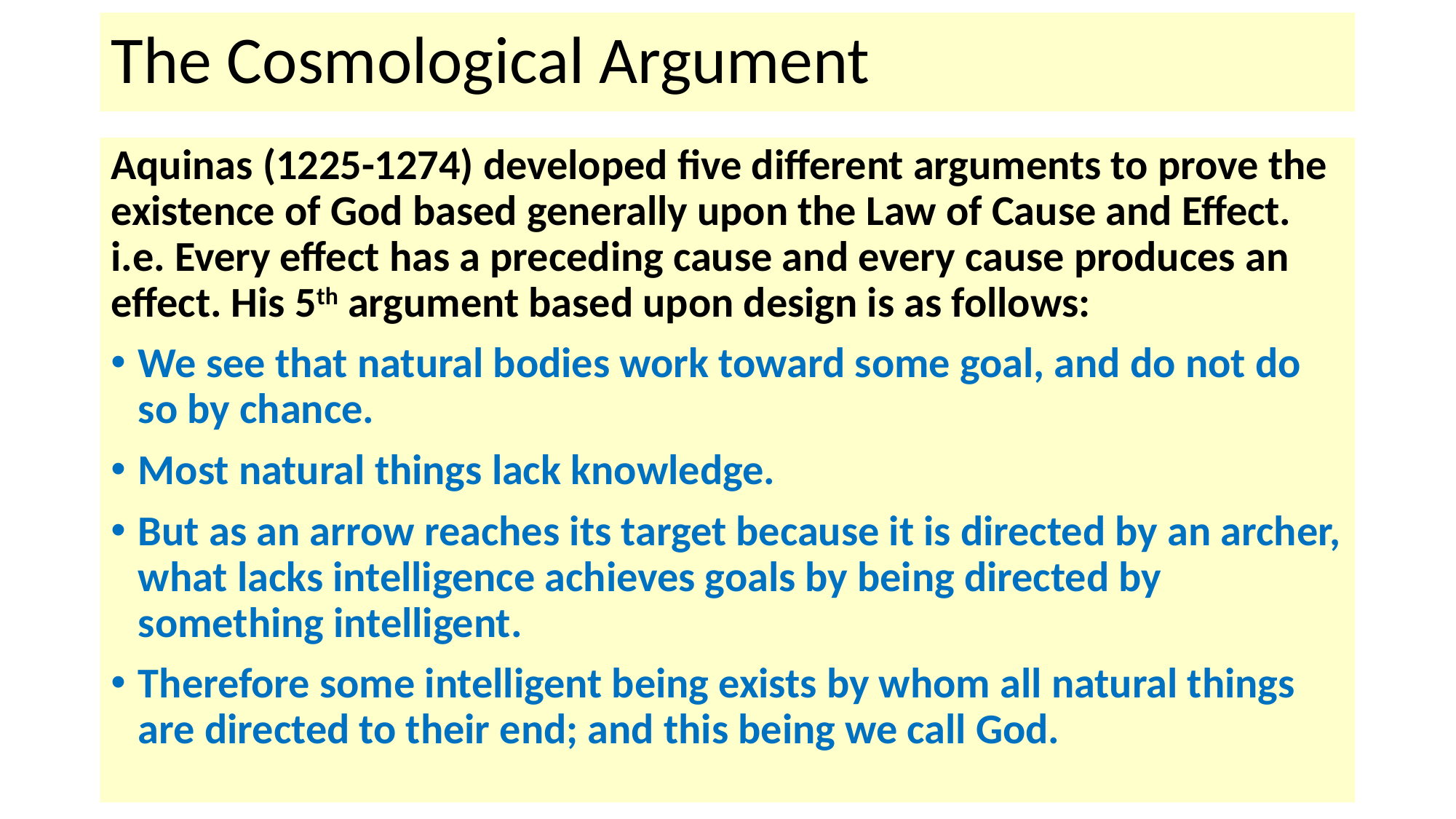

# The Cosmological Argument
Aquinas (1225-1274) developed five different arguments to prove the existence of God based generally upon the Law of Cause and Effect. i.e. Every effect has a preceding cause and every cause produces an effect. His 5th argument based upon design is as follows:
We see that natural bodies work toward some goal, and do not do so by chance.
Most natural things lack knowledge.
But as an arrow reaches its target because it is directed by an archer, what lacks intelligence achieves goals by being directed by something intelligent.
Therefore some intelligent being exists by whom all natural things are directed to their end; and this being we call God.